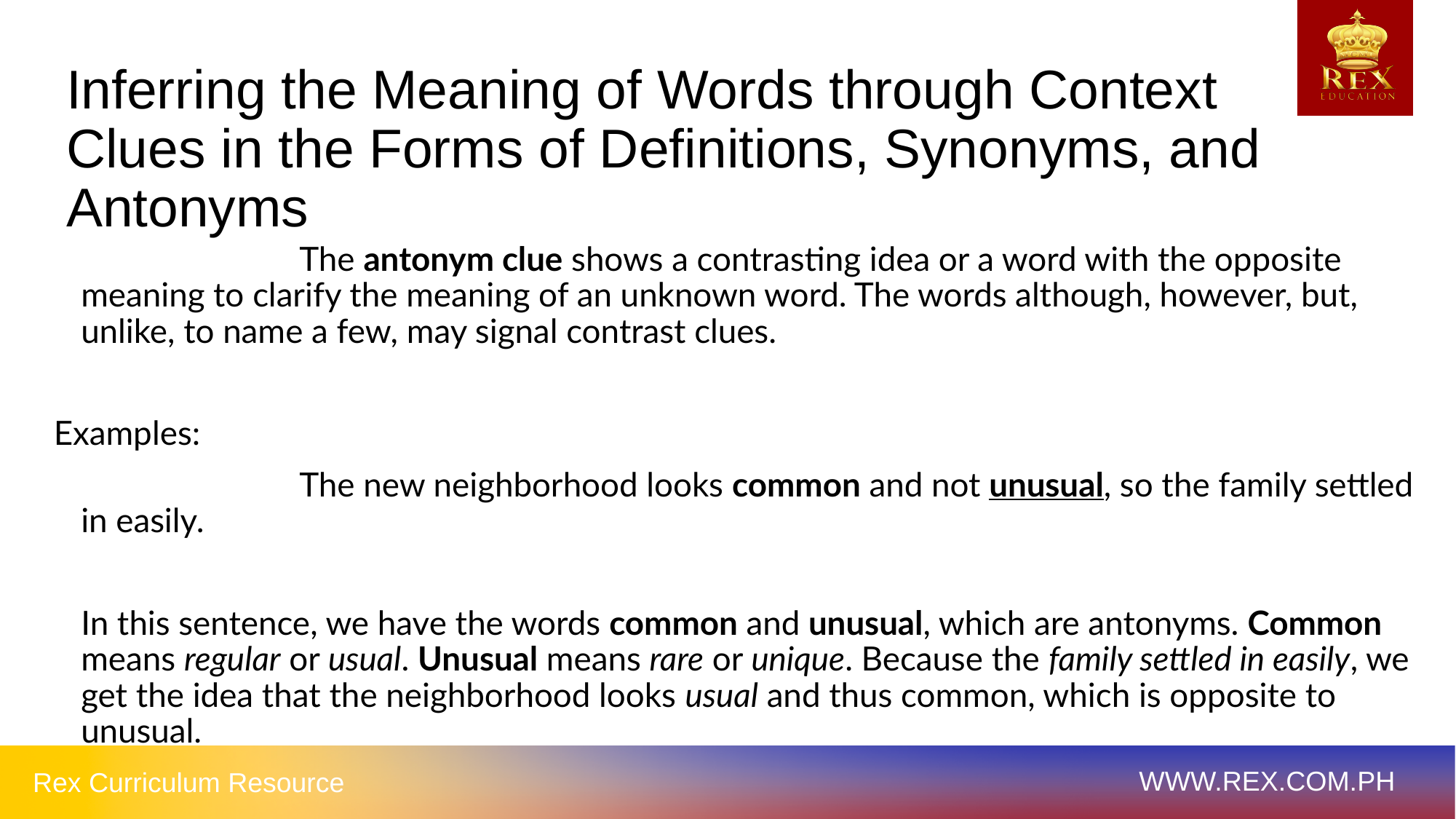

Inferring the Meaning of Words through Context
Clues in the Forms of Definitions, Synonyms, and Antonyms
# The antonym clue shows a contrasting idea or a word with the opposite meaning to clarify the meaning of an unknown word. The words although, however, but, unlike, to name a few, may signal contrast clues.

Examples:
 			The new neighborhood looks common and not unusual, so the family settled in easily.

 	In this sentence, we have the words common and unusual, which are antonyms. Common means regular or usual. Unusual means rare or unique. Because the family settled in easily, we get the idea that the neighborhood looks usual and thus common, which is opposite to unusual.